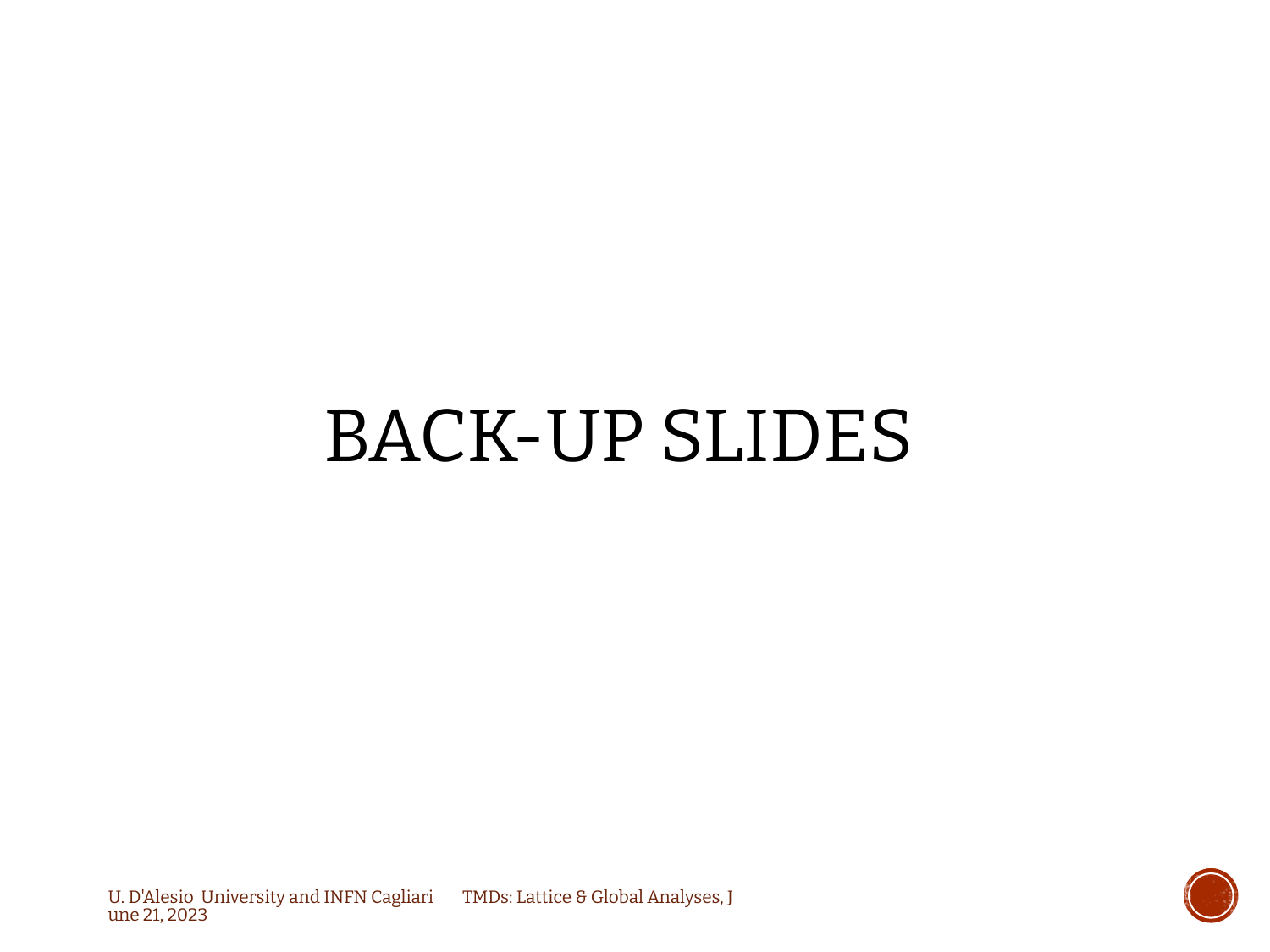

# Back-up slides
U. D'Alesio  University and INFN Cagliari        TMDs: Lattice & Global Analyses, June 21, 2023